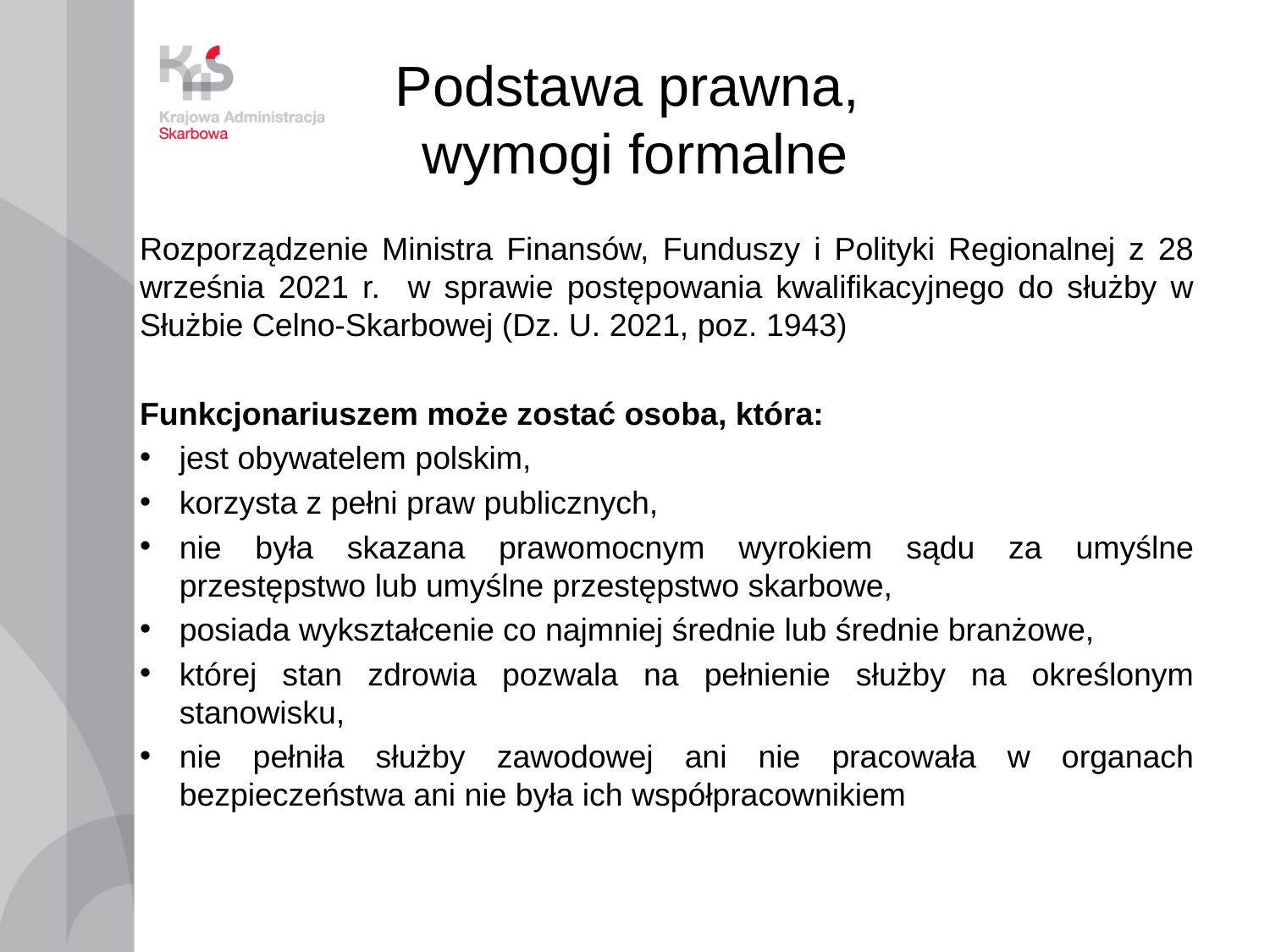

# Podstawa prawna, wymogi formalne
Rozporządzenie Ministra Finansów, Funduszy i Polityki Regionalnej z 28 września 2021 r.  w sprawie postępowania kwalifikacyjnego do służby w Służbie Celno-Skarbowej (Dz. U. 2021, poz. 1943)

Funkcjonariuszem może zostać osoba, która:
jest obywatelem polskim,
korzysta z pełni praw publicznych,
nie była skazana prawomocnym wyrokiem sądu za umyślne przestępstwo lub umyślne przestępstwo skarbowe,
posiada wykształcenie co najmniej średnie lub średnie branżowe,
której stan zdrowia pozwala na pełnienie służby na określonym stanowisku,
nie pełniła służby zawodowej ani nie pracowała w organach bezpieczeństwa ani nie była ich współpracownikiem